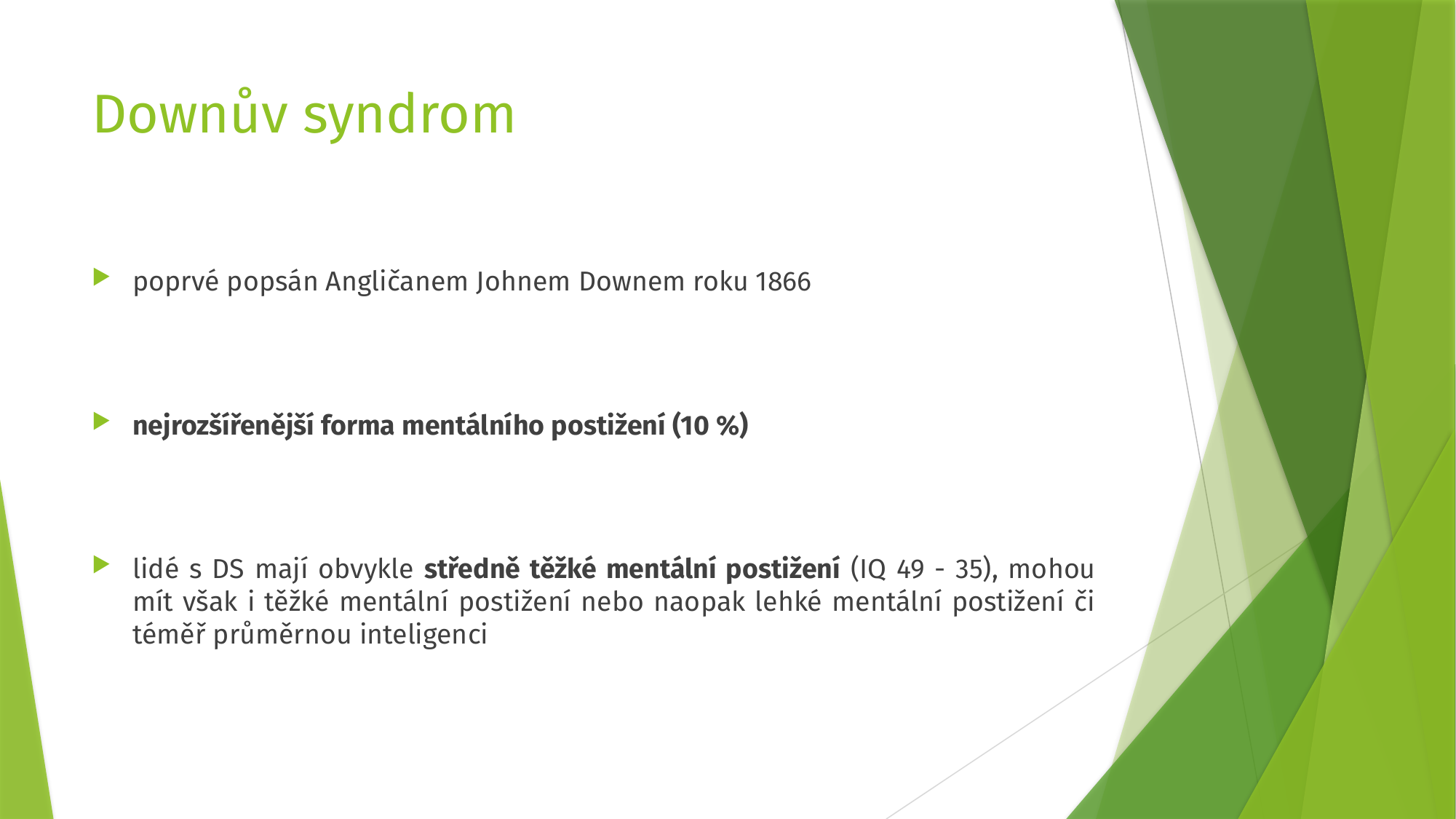

# Downův syndrom
poprvé popsán Angličanem Johnem Downem roku 1866

nejrozšířenější forma mentálního postižení (10 %)

lidé s DS mají obvykle středně těžké mentální postižení (IQ 49 - 35), mohou mít však i těžké mentální postižení nebo naopak lehké mentální postižení či téměř průměrnou inteligenci